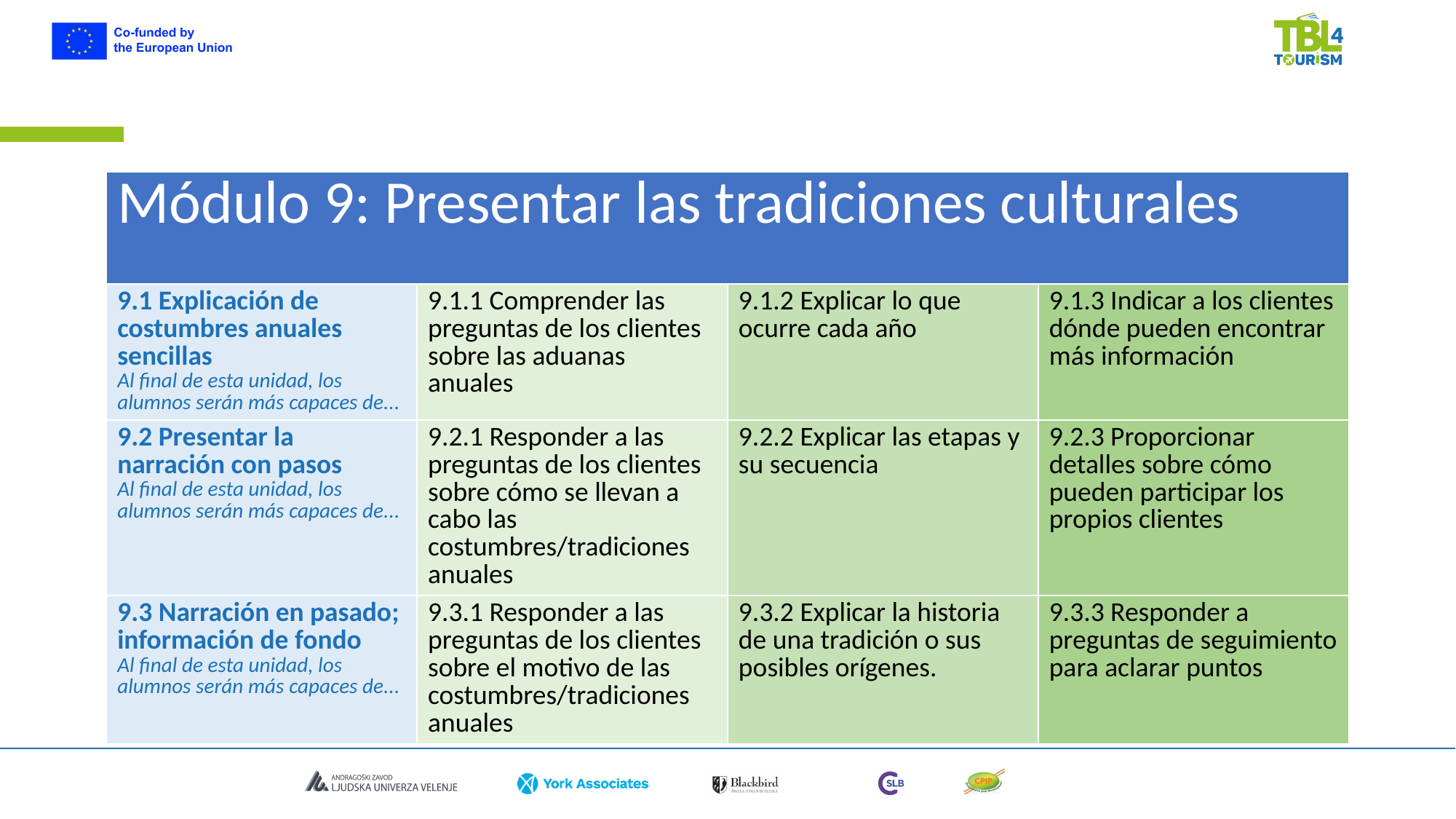

| Módulo 9: Presentar las tradiciones culturales |  |  |  |
| --- | --- | --- | --- |
| 9.1 Explicación de costumbres anuales sencillas Al final de esta unidad, los alumnos serán más capaces de... | 9.1.1 Comprender las preguntas de los clientes sobre las aduanas anuales | 9.1.2 Explicar lo que ocurre cada año | 9.1.3 Indicar a los clientes dónde pueden encontrar más información |
| 9.2 Presentar la narración con pasos Al final de esta unidad, los alumnos serán más capaces de... | 9.2.1 Responder a las preguntas de los clientes sobre cómo se llevan a cabo las costumbres/tradiciones anuales | 9.2.2 Explicar las etapas y su secuencia | 9.2.3 Proporcionar detalles sobre cómo pueden participar los propios clientes |
| 9.3 Narración en pasado; información de fondo Al final de esta unidad, los alumnos serán más capaces de... | 9.3.1 Responder a las preguntas de los clientes sobre el motivo de las costumbres/tradiciones anuales | 9.3.2 Explicar la historia de una tradición o sus posibles orígenes. | 9.3.3 Responder a preguntas de seguimiento para aclarar puntos |